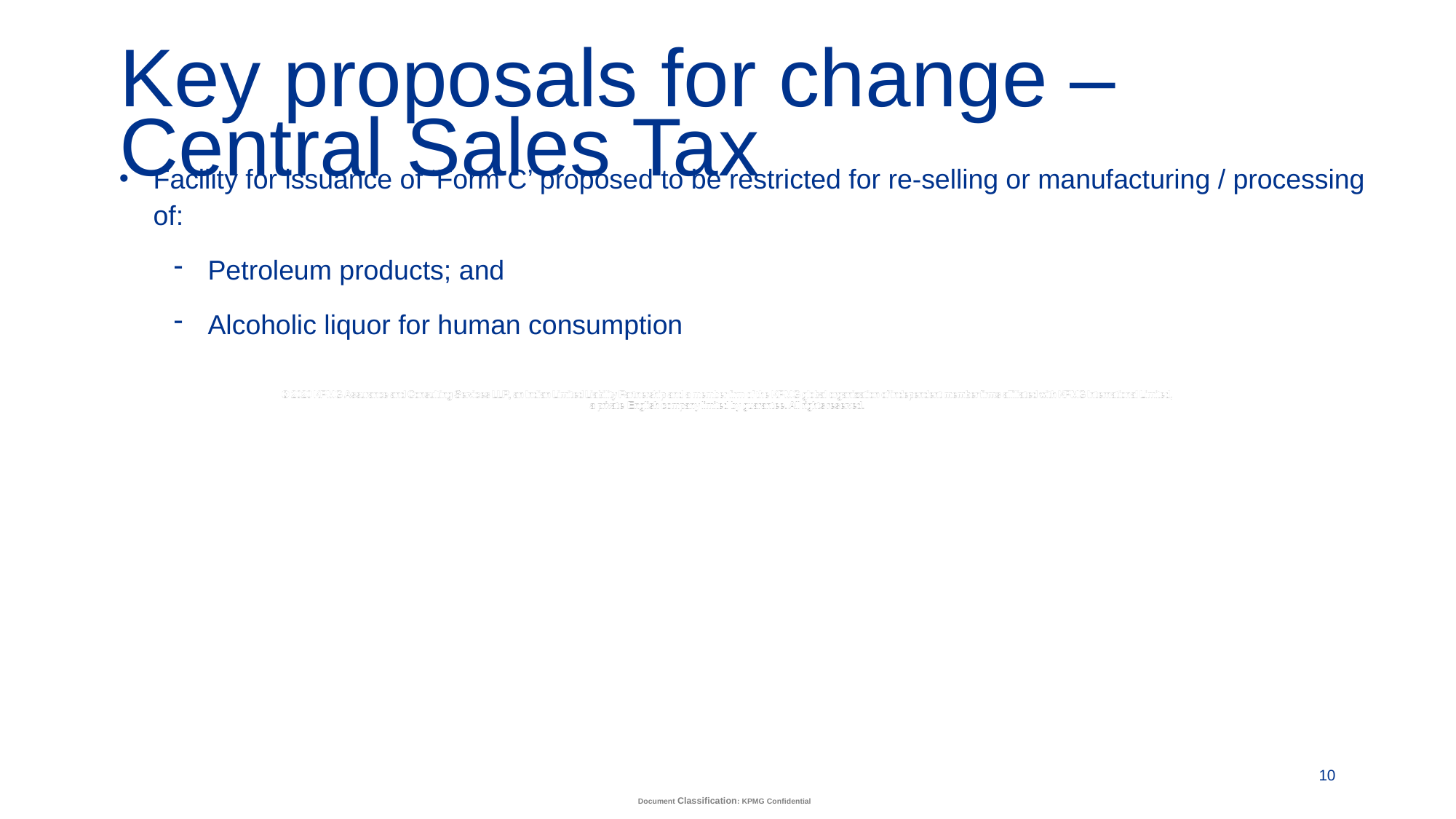

# Key proposals for change – Central Sales Tax
Facility for issuance of ‘Form C’ proposed to be restricted for re-selling or manufacturing / processing of:
Petroleum products; and
Alcoholic liquor for human consumption